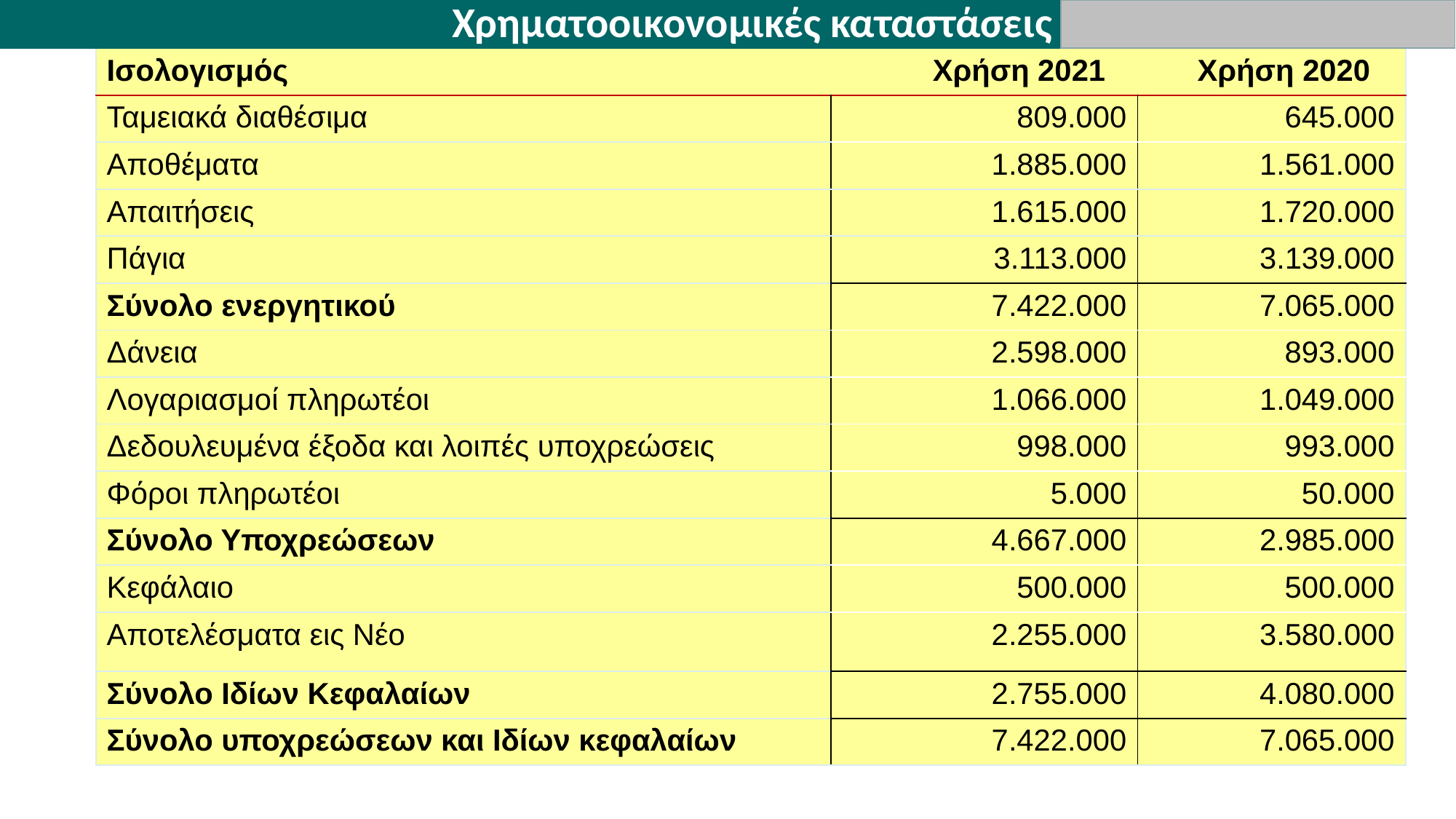

Χρηματοοικονομικές καταστάσεις

| Ισολογισμός Χρήση 2021 Χρήση 2020 |  |  |
| --- | --- | --- |
| Ταμειακά διαθέσιμα | 809.000 | 645.000 |
| Αποθέματα | 1.885.000 | 1.561.000 |
| Απαιτήσεις | 1.615.000 | 1.720.000 |
| Πάγια | 3.113.000 | 3.139.000 |
| Σύνολο ενεργητικού | 7.422.000 | 7.065.000 |
| Δάνεια | 2.598.000 | 893.000 |
| Λογαριασμοί πληρωτέοι | 1.066.000 | 1.049.000 |
| Δεδουλευμένα έξοδα και λοιπές υποχρεώσεις | 998.000 | 993.000 |
| Φόροι πληρωτέοι | 5.000 | 50.000 |
| Σύνολο Υποχρεώσεων | 4.667.000 | 2.985.000 |
| Κεφάλαιο | 500.000 | 500.000 |
| Αποτελέσματα εις Νέο | 2.255.000 | 3.580.000 |
| Σύνολο Ιδίων Κεφαλαίων | 2.755.000 | 4.080.000 |
| Σύνολο υποχρεώσεων και Ιδίων κεφαλαίων | 7.422.000 | 7.065.000 |